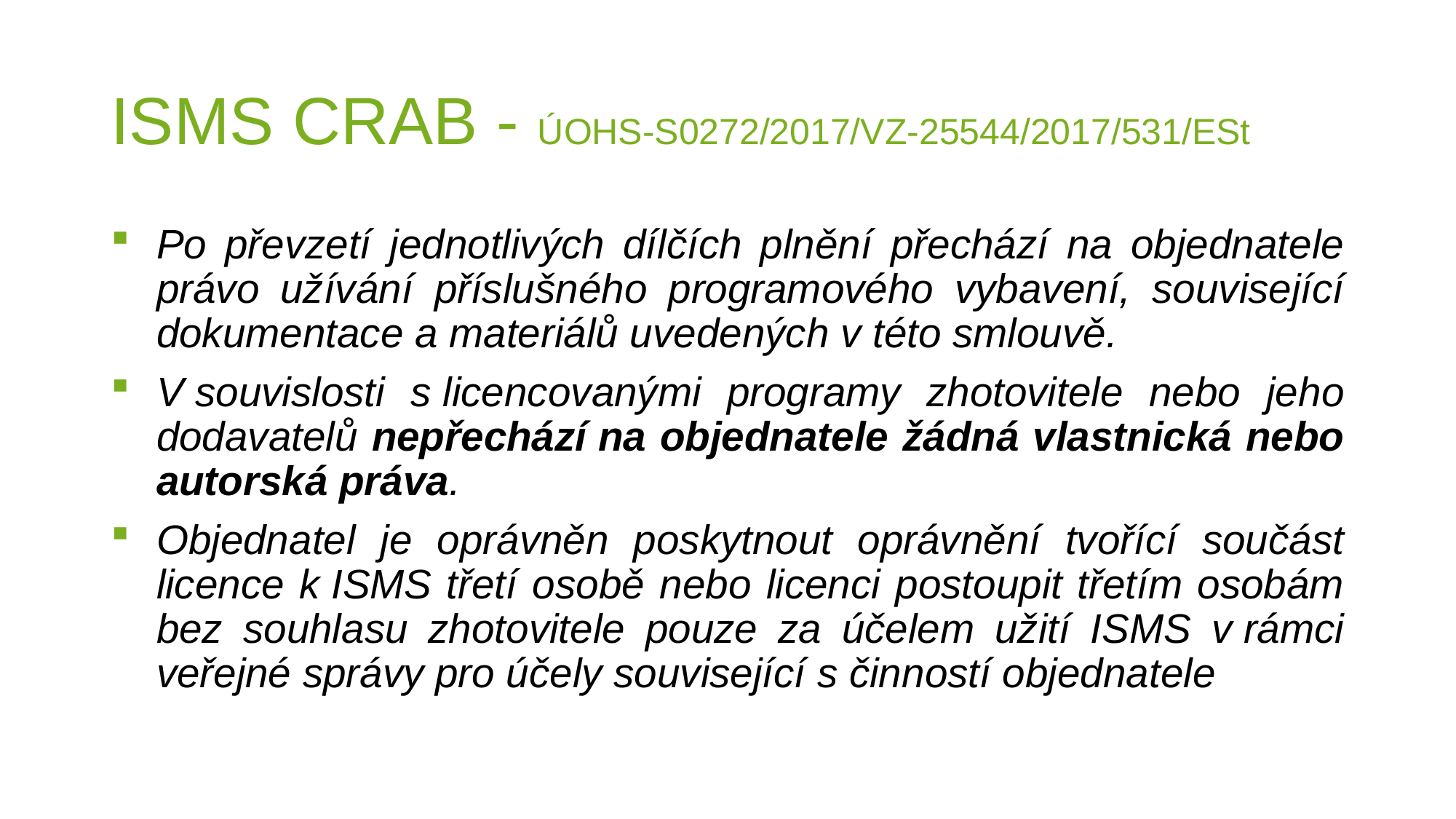

# ISMS CRAB - ÚOHS-S0272/2017/VZ-25544/2017/531/ESt
Po převzetí jednotlivých dílčích plnění přechází na objednatele právo užívání příslušného programového vybavení, související dokumentace a materiálů uvedených v této smlouvě.
V souvislosti s licencovanými programy zhotovitele nebo jeho dodavatelů nepřechází na objednatele žádná vlastnická nebo autorská práva.
Objednatel je oprávněn poskytnout oprávnění tvořící součást licence k ISMS třetí osobě nebo licenci postoupit třetím osobám bez souhlasu zhotovitele pouze za účelem užití ISMS v rámci veřejné správy pro účely související s činností objednatele